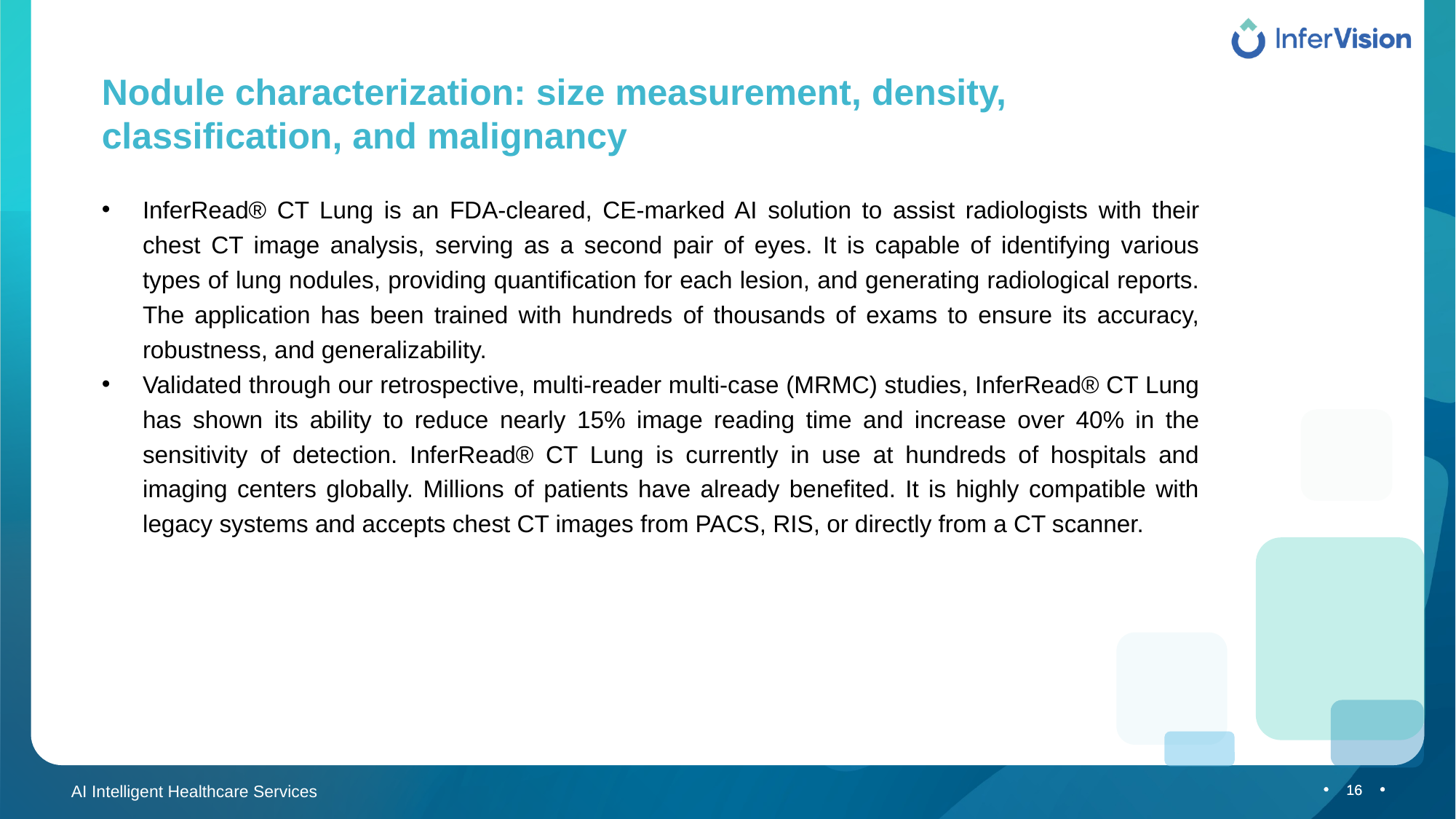

Nodule characterization: size measurement, density, classification, and malignancy
InferRead® CT Lung is an FDA-cleared, CE-marked AI solution to assist radiologists with their chest CT image analysis, serving as a second pair of eyes. It is capable of identifying various types of lung nodules, providing quantification for each lesion, and generating radiological reports. The application has been trained with hundreds of thousands of exams to ensure its accuracy, robustness, and generalizability.
Validated through our retrospective, multi-reader multi-case (MRMC) studies, InferRead® CT Lung has shown its ability to reduce nearly 15% image reading time and increase over 40% in the sensitivity of detection. InferRead® CT Lung is currently in use at hundreds of hospitals and imaging centers globally. Millions of patients have already benefited. It is highly compatible with legacy systems and accepts chest CT images from PACS, RIS, or directly from a CT scanner.